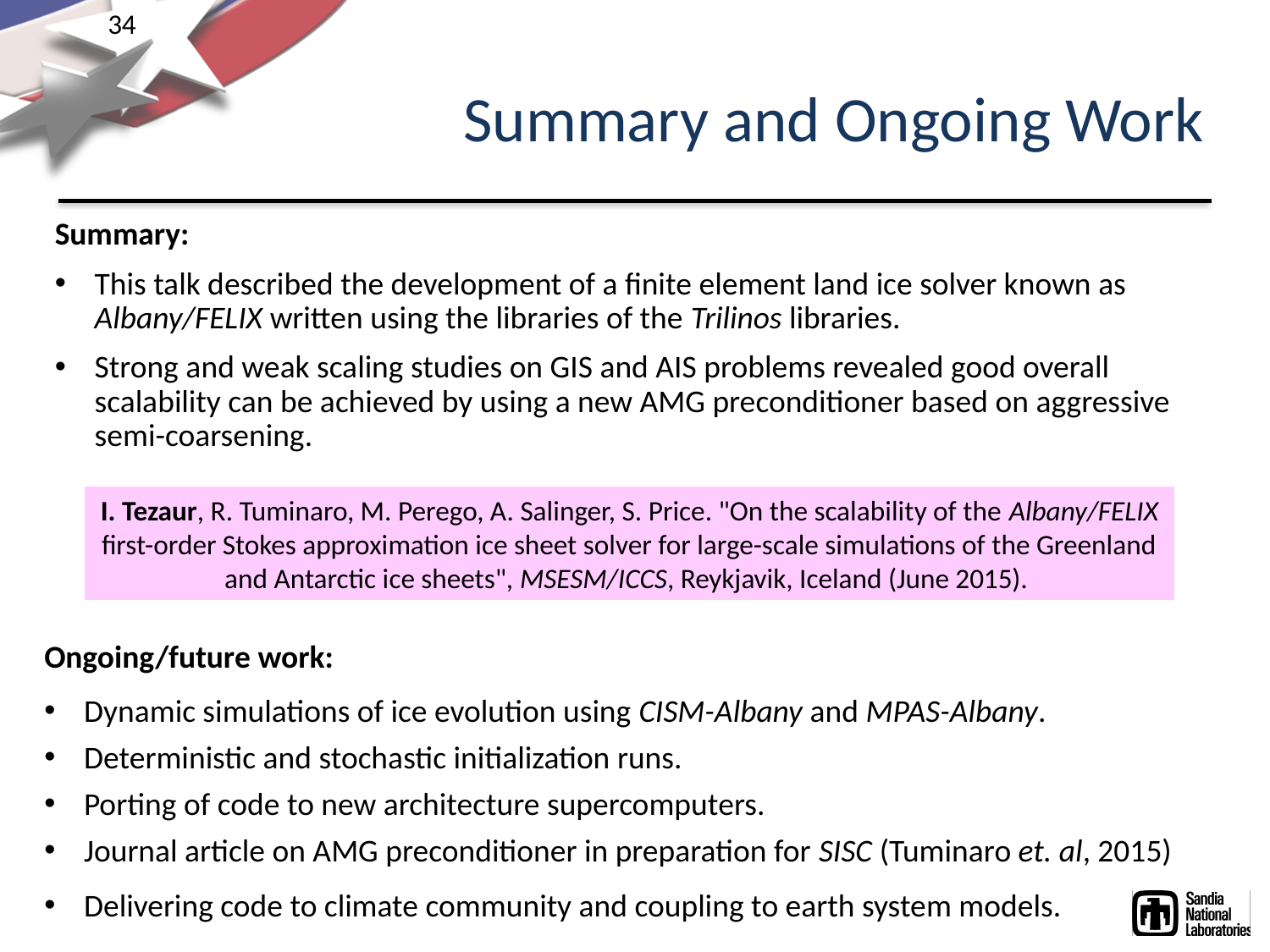

# Summary and Ongoing Work
Summary:

This talk described the development of a finite element land ice solver known as Albany/FELIX written using the libraries of the Trilinos libraries.

Strong and weak scaling studies on GIS and AIS problems revealed good overall scalability can be achieved by using a new AMG preconditioner based on aggressive semi-coarsening.
I. Tezaur, R. Tuminaro, M. Perego, A. Salinger, S. Price. "On the scalability of the Albany/FELIX first-order Stokes approximation ice sheet solver for large-scale simulations of the Greenland and Antarctic ice sheets", MSESM/ICCS, Reykjavik, Iceland (June 2015).
Ongoing/future work:

Dynamic simulations of ice evolution using CISM-Albany and MPAS-Albany.

Deterministic and stochastic initialization runs.

Porting of code to new architecture supercomputers.

Journal article on AMG preconditioner in preparation for SISC (Tuminaro et. al, 2015)

Delivering code to climate community and coupling to earth system models.